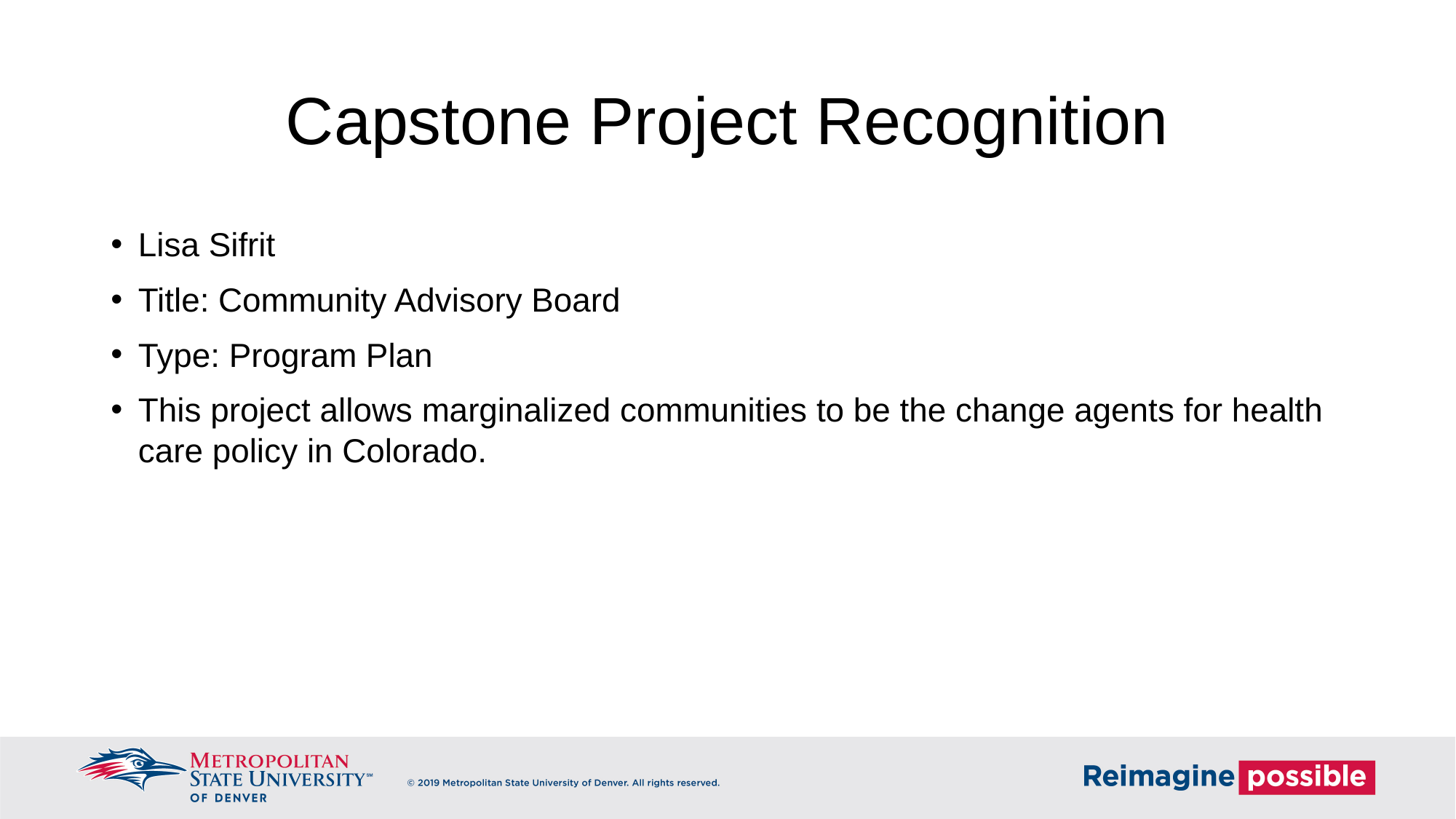

# Capstone Project Recognition
Lisa Sifrit
Title: Community Advisory Board
Type: Program Plan
This project allows marginalized communities to be the change agents for health care policy in Colorado.